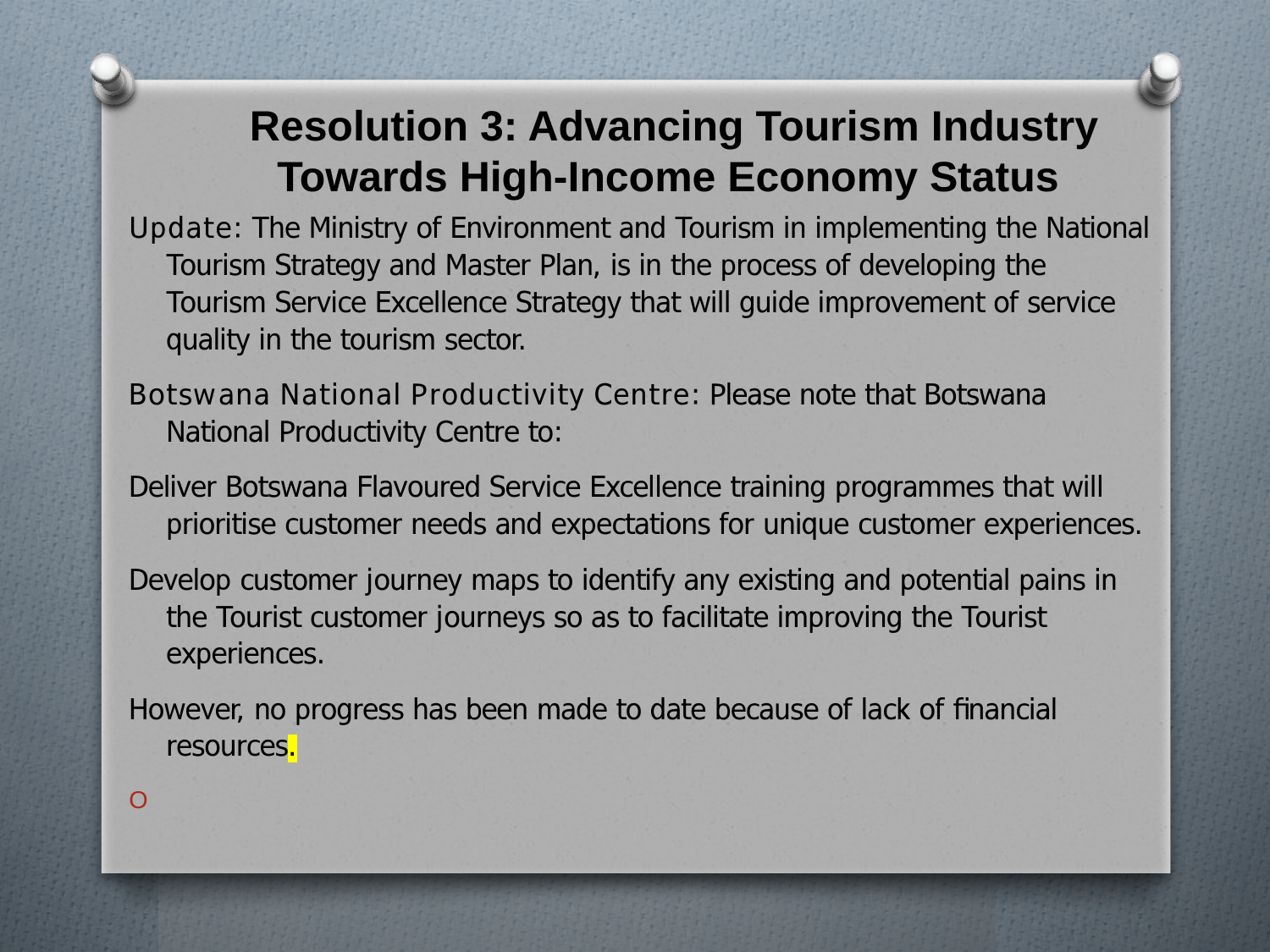

# Resolution 3: Advancing Tourism Industry Towards High-Income Economy Status
Update: The Ministry of Environment and Tourism in implementing the National Tourism Strategy and Master Plan, is in the process of developing the Tourism Service Excellence Strategy that will guide improvement of service quality in the tourism sector.
Botswana National Productivity Centre: Please note that Botswana National Productivity Centre to:
Deliver Botswana Flavoured Service Excellence training programmes that will prioritise customer needs and expectations for unique customer experiences.
Develop customer journey maps to identify any existing and potential pains in the Tourist customer journeys so as to facilitate improving the Tourist experiences.
However, no progress has been made to date because of lack of financial resources.